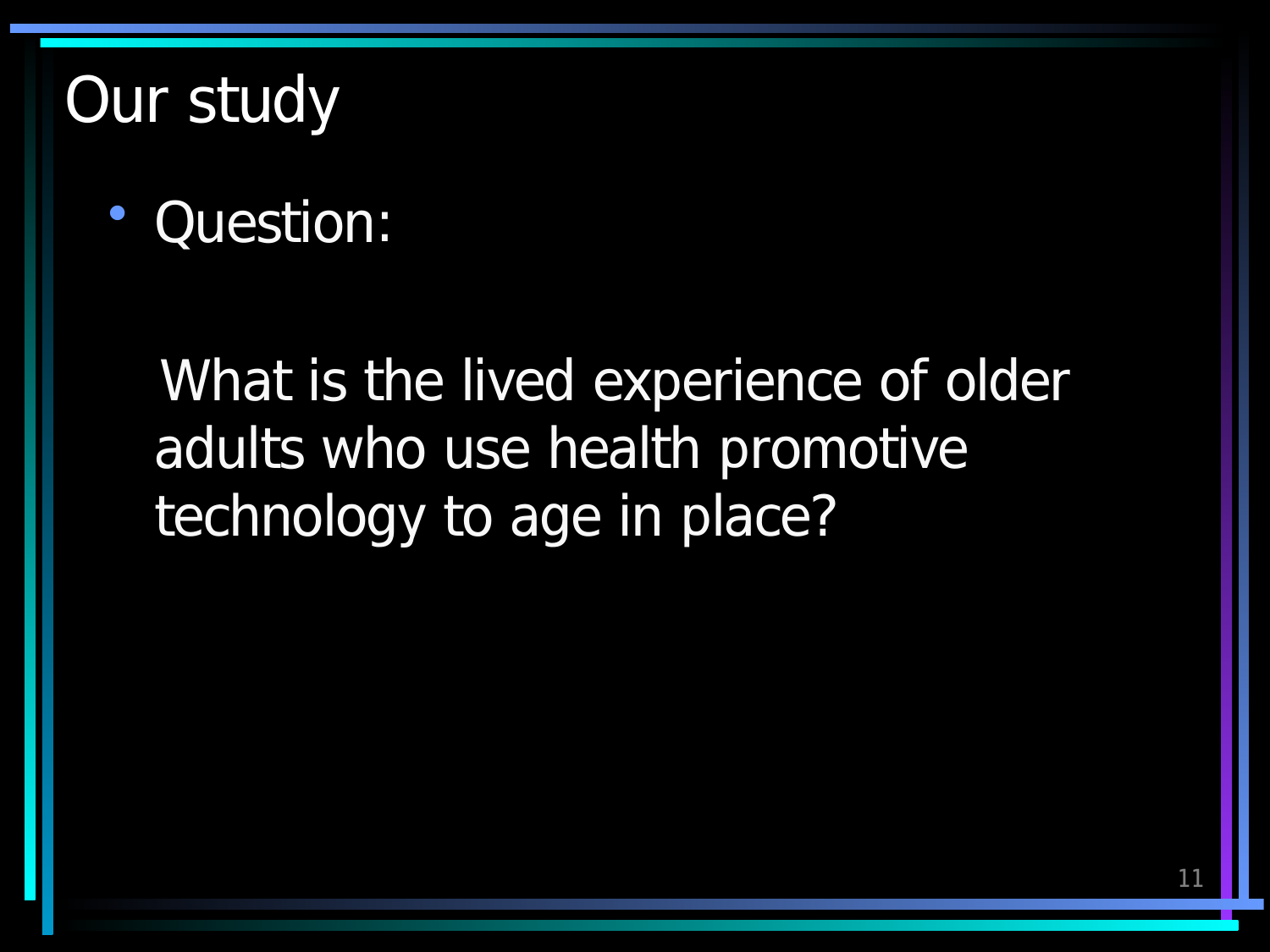

# Our study
Question:

   What is the lived experience of older adults who use health promotive technology to age in place?
11